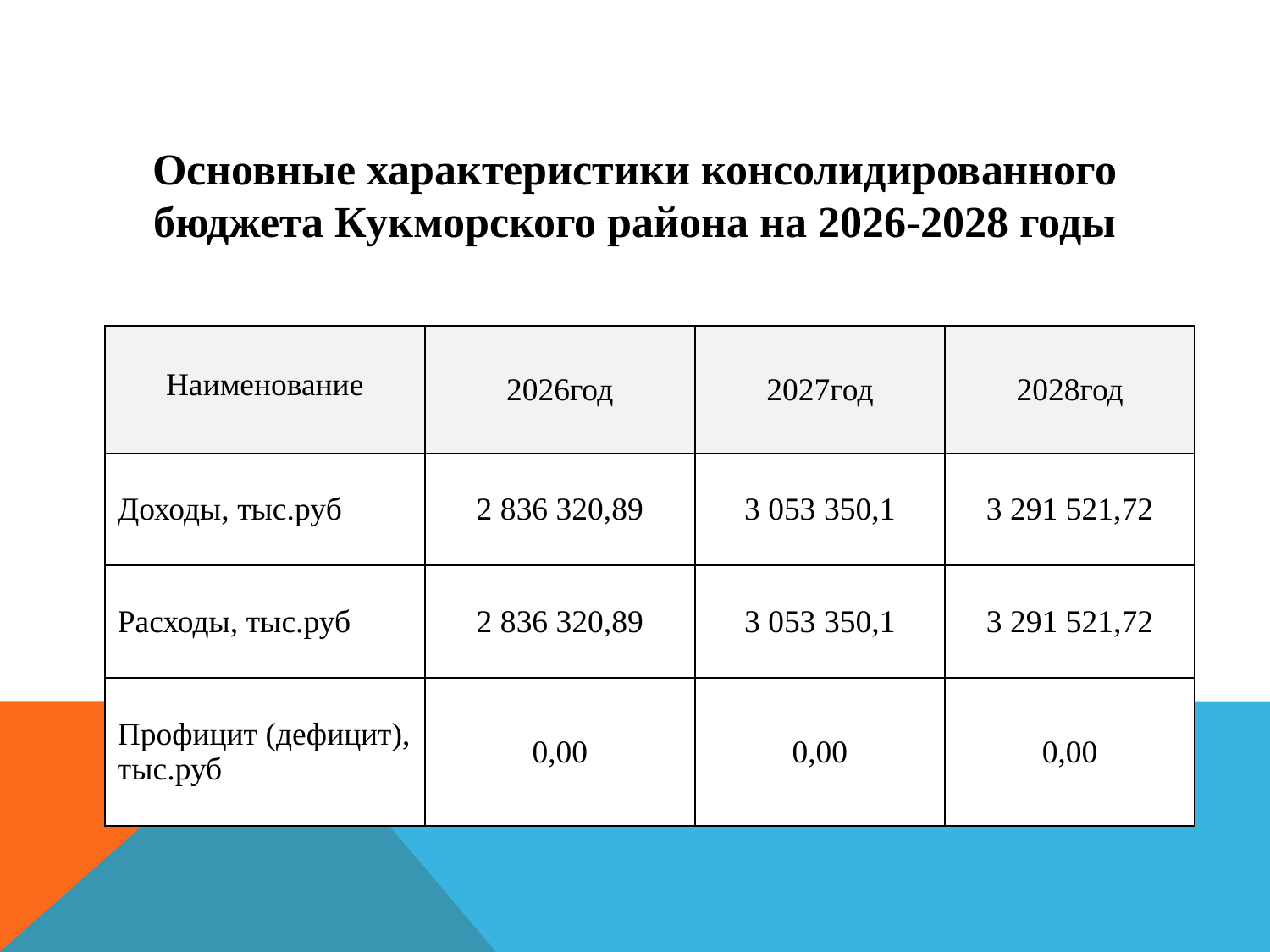

Основные характеристики консолидированного бюджета Кукморского района на 2026-2028 годы

| Наименование | 2026год | 2027год | 2028год |
| --- | --- | --- | --- |
| Доходы, тыс.руб | 2 836 320,89 | 3 053 350,1 | 3 291 521,72 |
| Расходы, тыс.руб | 2 836 320,89 | 3 053 350,1 | 3 291 521,72 |
| Профицит (дефицит), тыс.руб | 0,00 | 0,00 | 0,00 |